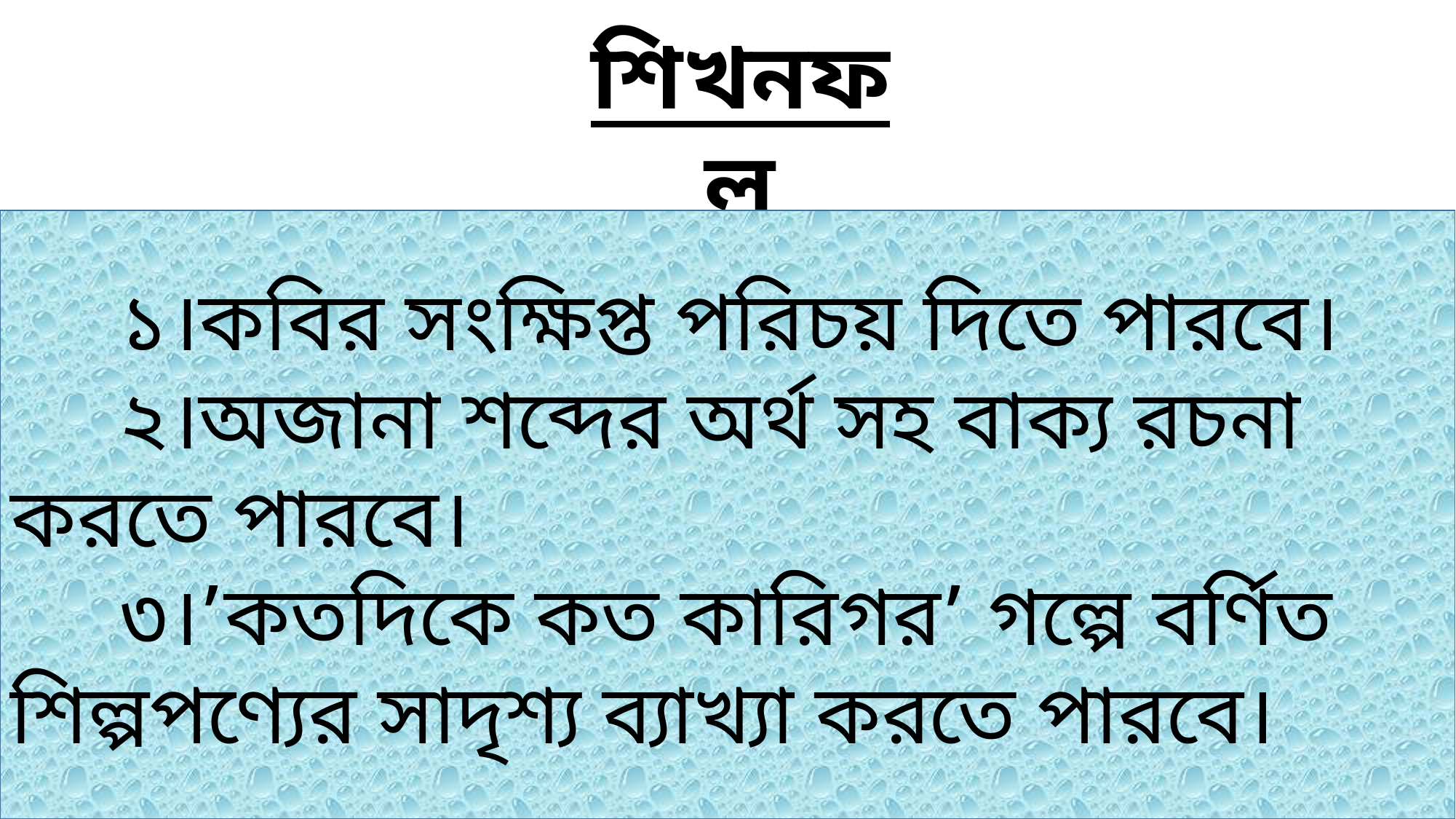

শিখনফল
	১।কবির সংক্ষিপ্ত পরিচয় দিতে পারবে।
	২।অজানা শব্দের অর্থ সহ বাক্য রচনা করতে পারবে।
	৩।’কতদিকে কত কারিগর’ গল্পে বর্ণিত শিল্পপণ্যের সাদৃশ্য ব্যাখ্যা করতে পারবে।